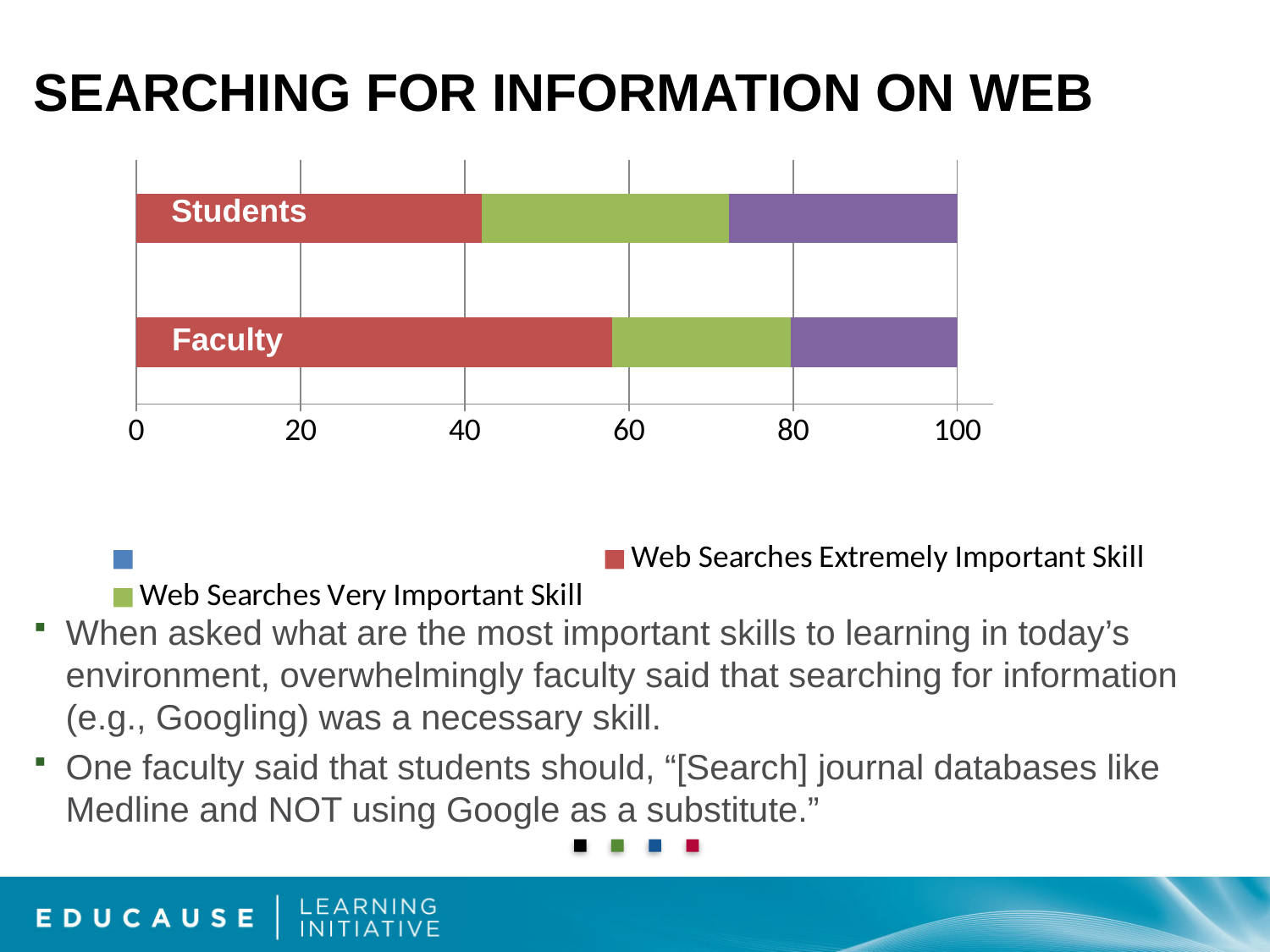

### Chart

| Category |   | Web Searches Extremely Important Skill | Web Searches Very Important Skill | Other |
|---|---|---|---|---|
# Searching for Information on Web

Students
Faculty
When asked what are the most important skills to learning in today’s environment, overwhelmingly faculty said that searching for information (e.g., Googling) was a necessary skill.
One faculty said that students should, “[Search] journal databases like Medline and NOT using Google as a substitute.”